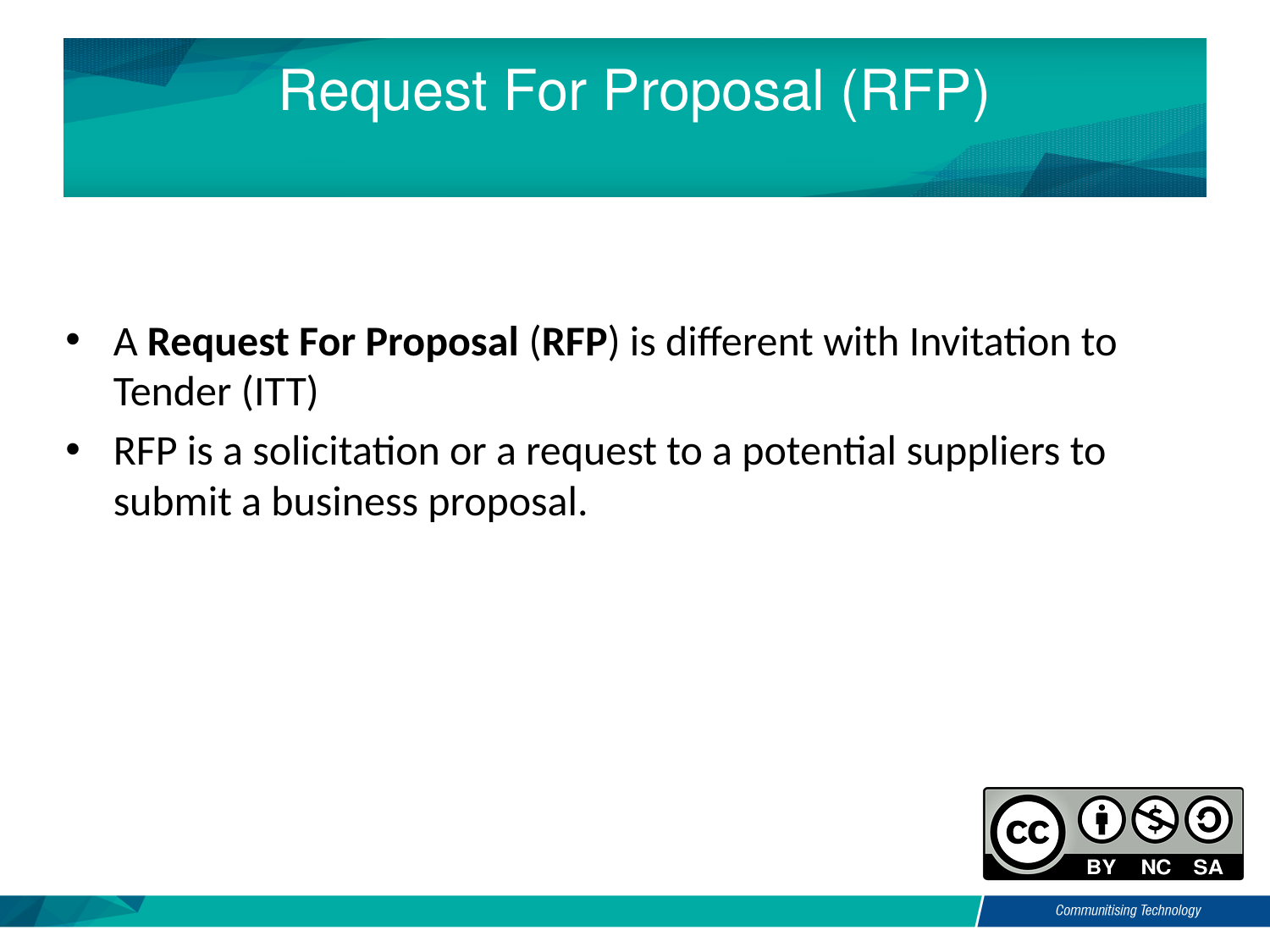

# Request For Proposal (RFP)
A Request For Proposal (RFP) is different with Invitation to Tender (ITT)
RFP is a solicitation or a request to a potential suppliers to submit a business proposal.